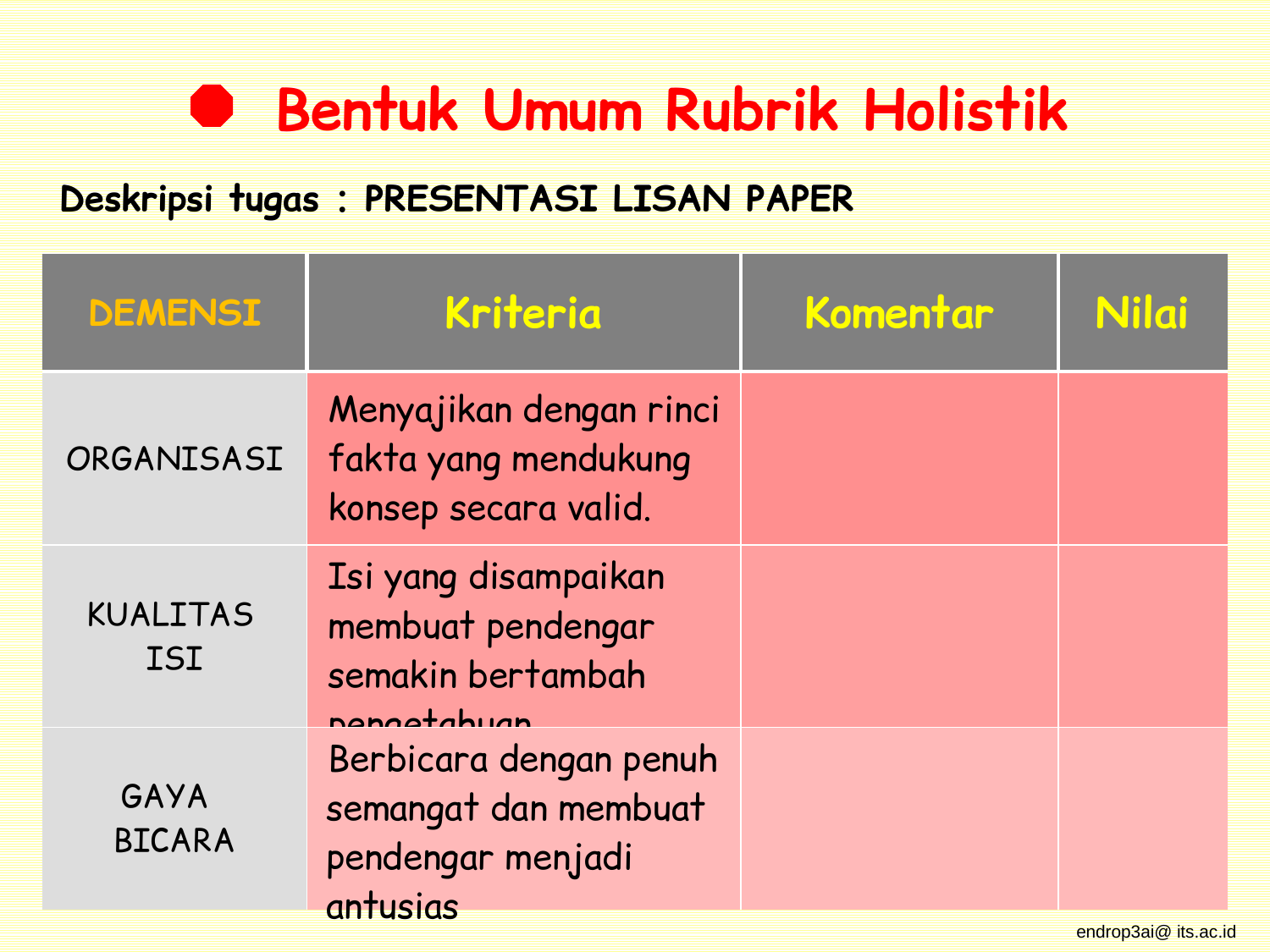

Bentuk Umum Rubrik Holistik

Deskripsi tugas : PRESENTASI LISAN PAPER
| DEMENSI | Kriteria | Komentar | Nilai |
| --- | --- | --- | --- |
| ORGANISASI | Menyajikan dengan rinci fakta yang mendukung konsep secara valid. |  |  |
| KUALITAS ISI | Isi yang disampaikan membuat pendengar semakin bertambah pengetahuan |  |  |
| GAYA BICARA | Berbicara dengan penuh semangat dan membuat pendengar menjadi antusias |  |  |
endrop3ai@ its.ac.id